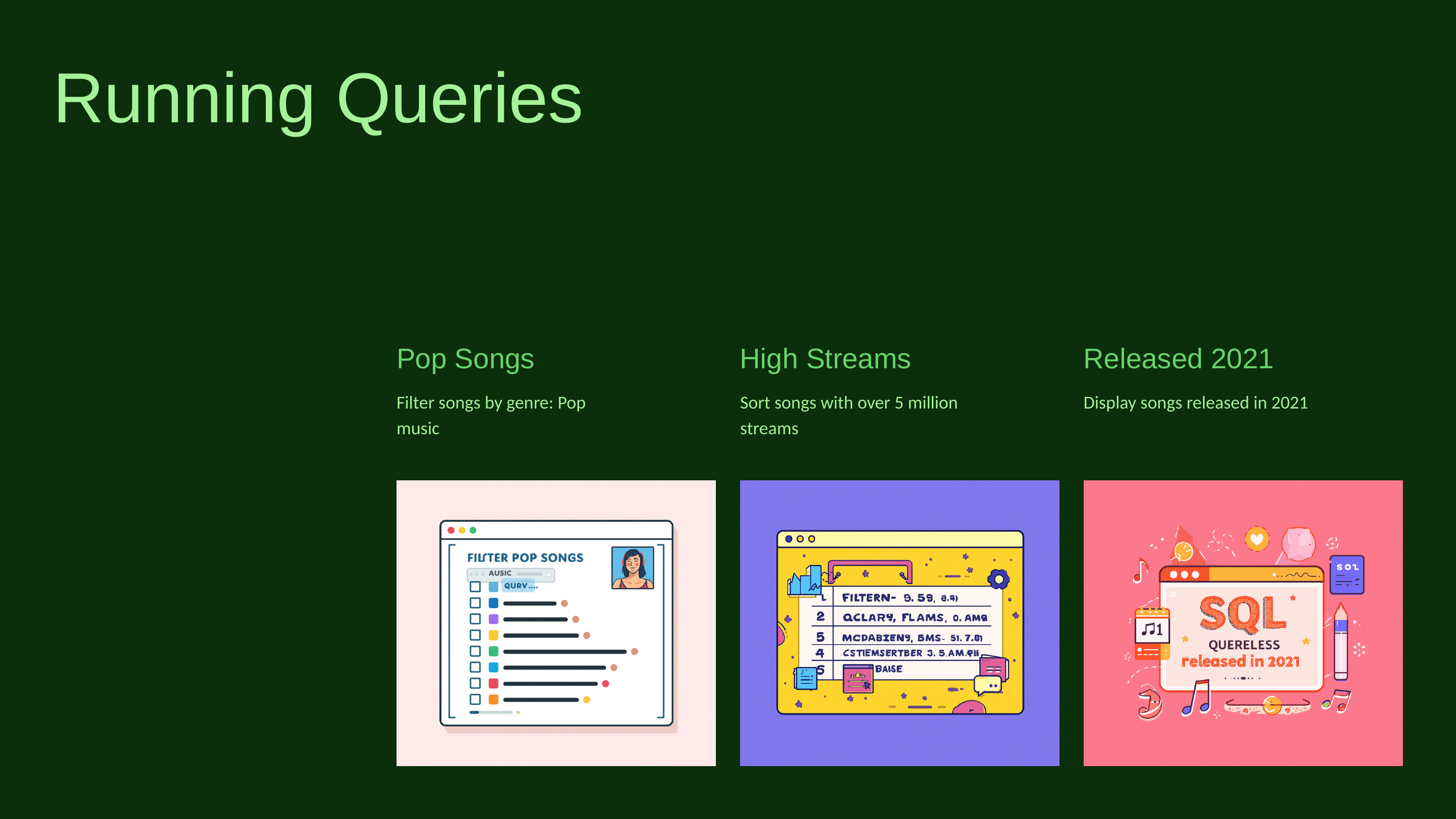

Running Queries
Pop Songs
Filter songs by genre: Pop music
High Streams
Sort songs with over 5 million streams
Released 2021
Display songs released in 2021